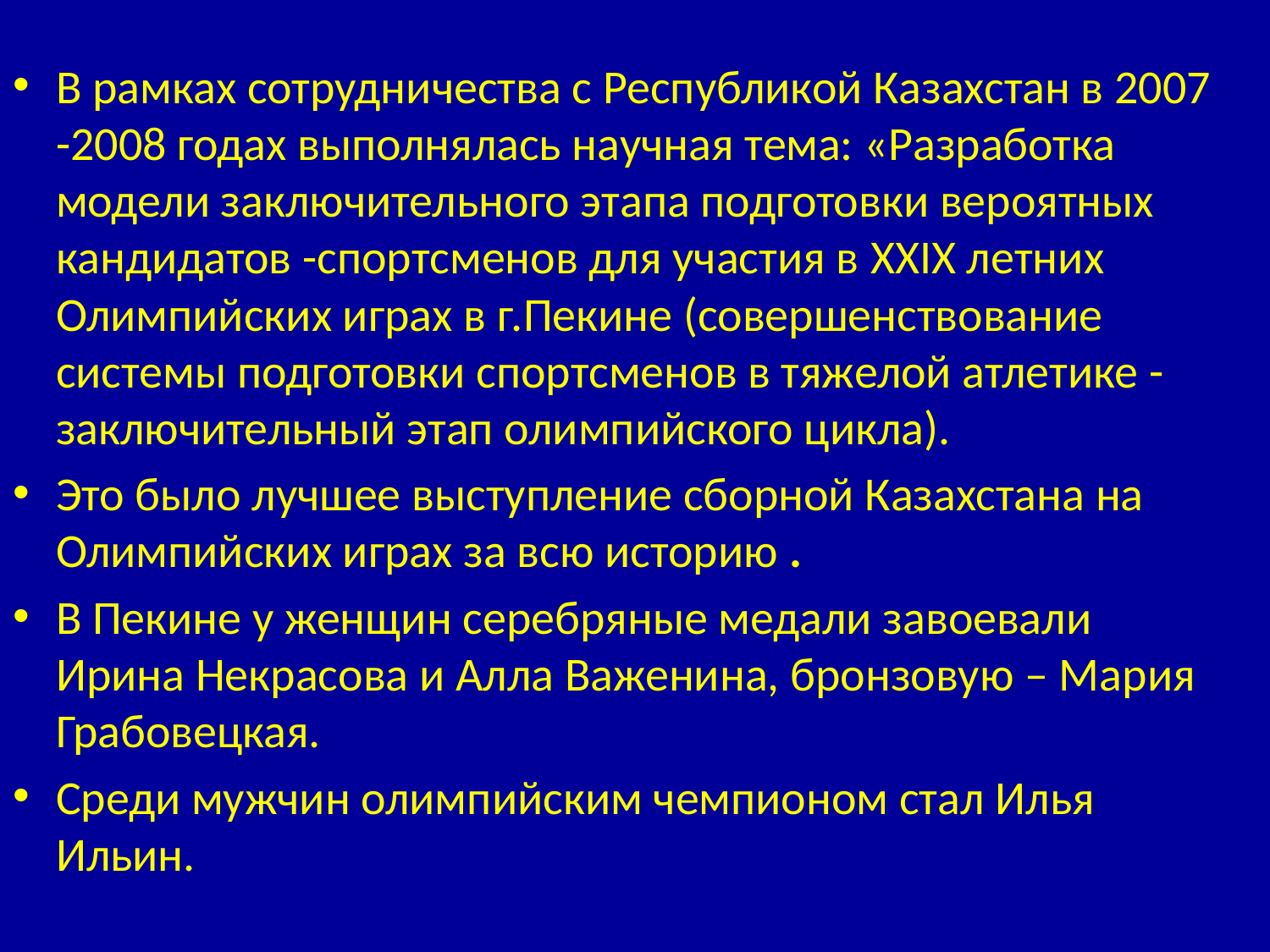

В рамках сотрудничества с Республикой Казахстан в 2007 -2008 годах выполнялась научная тема: «Разработка модели заключительного этапа подготовки вероятных кандидатов -спортсменов для участия в XXIX летних Олимпийских играх в г.Пекине (совершенствование системы подготовки спортсменов в тяжелой атлетике - заключительный этап олимпийского цикла).
Это было лучшее выступление сборной Казахстана на Олимпийских играх за всю историю .
В Пекине у женщин серебряные медали завоевали Ирина Некрасова и Алла Важенина, бронзовую – Мария Грабовецкая.
Среди мужчин олимпийским чемпионом стал Илья Ильин.